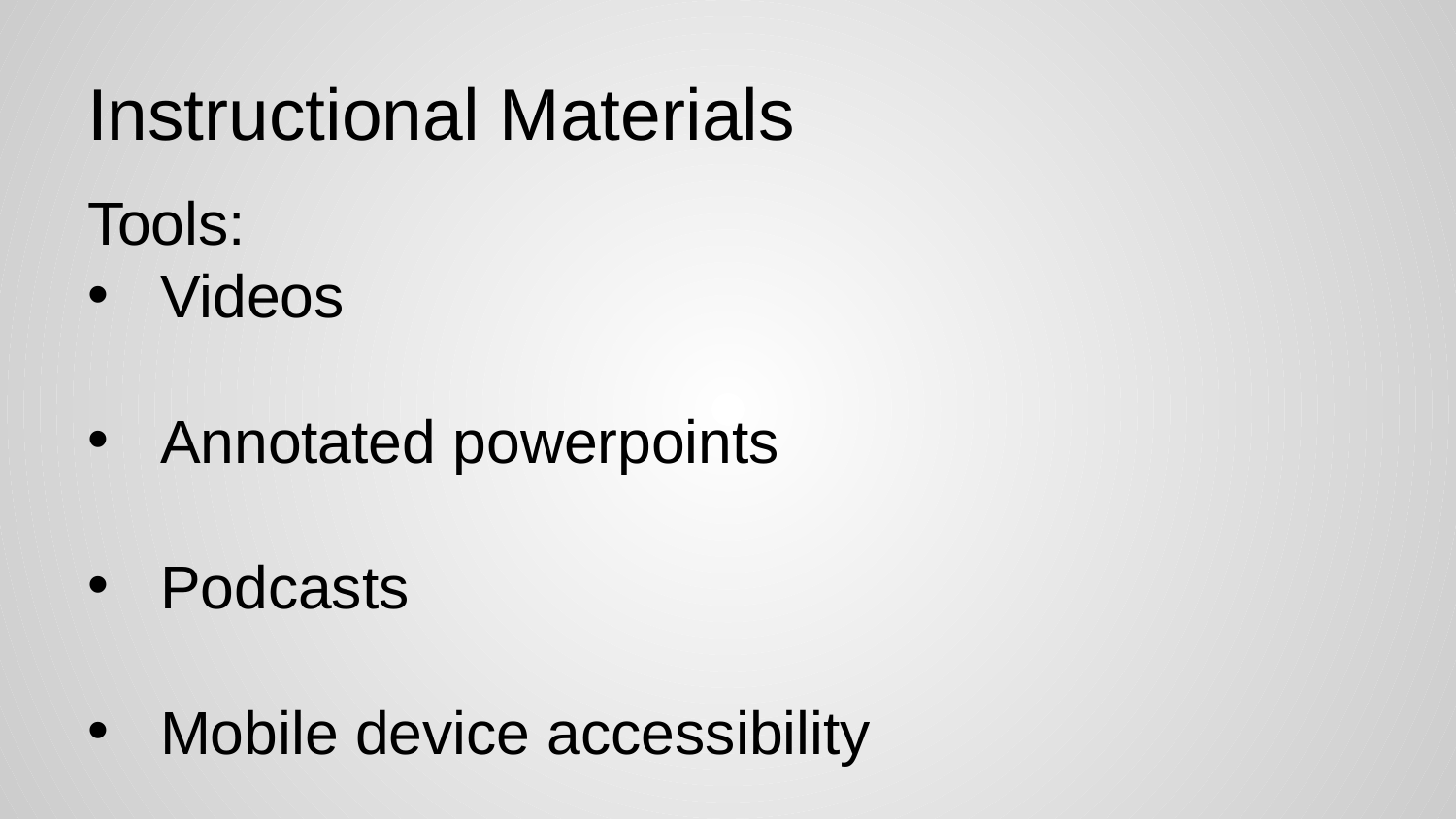

# Instructional Materials
Tools:
Videos

Annotated powerpoints

Podcasts

Mobile device accessibility